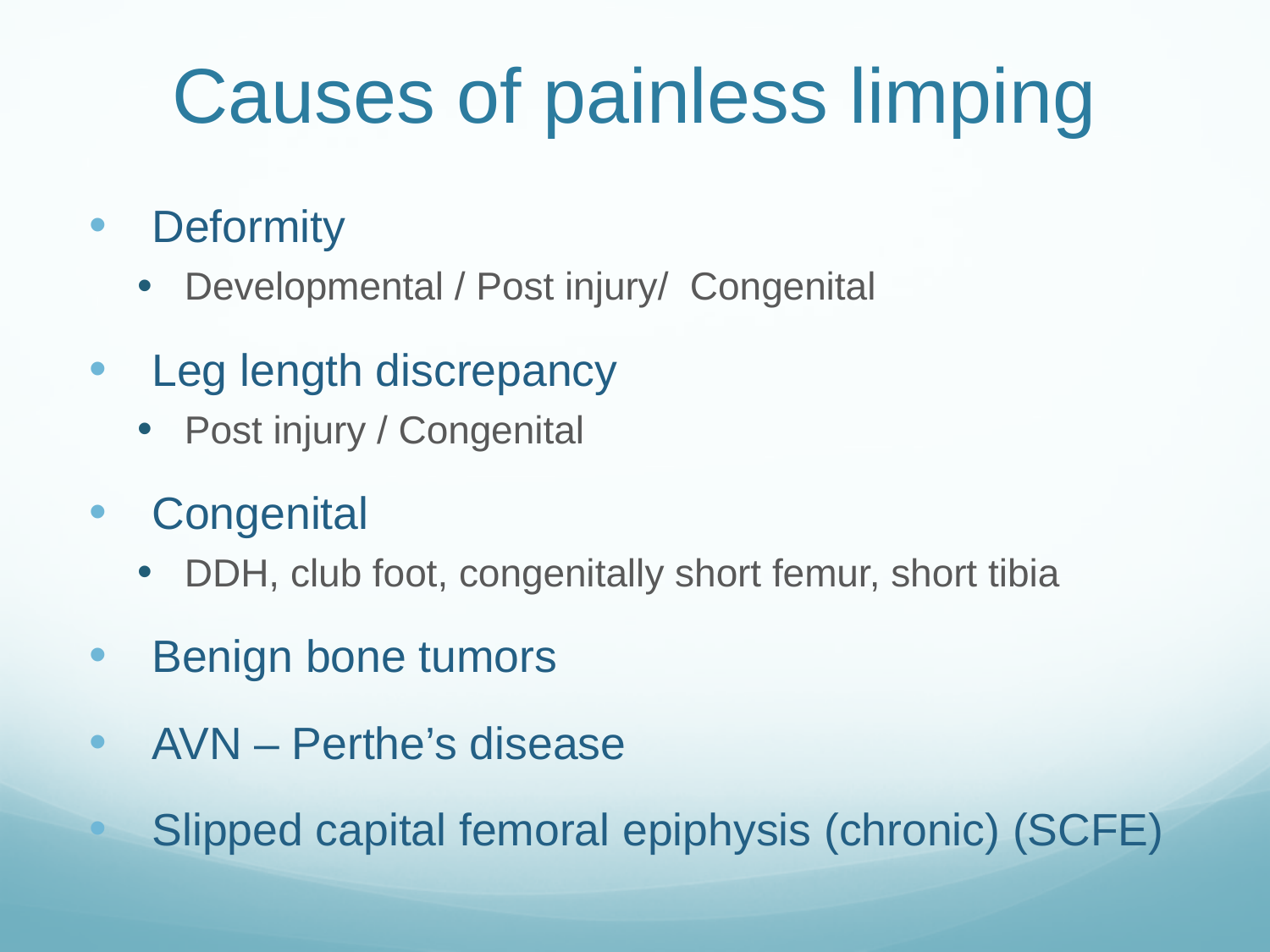

# Causes of painless limping
Deformity
Developmental / Post injury/  Congenital
Leg length discrepancy
Post injury / Congenital
Congenital
DDH, club foot, congenitally short femur, short tibia
Benign bone tumors
AVN – Perthe’s disease
Slipped capital femoral epiphysis (chronic) (SCFE)